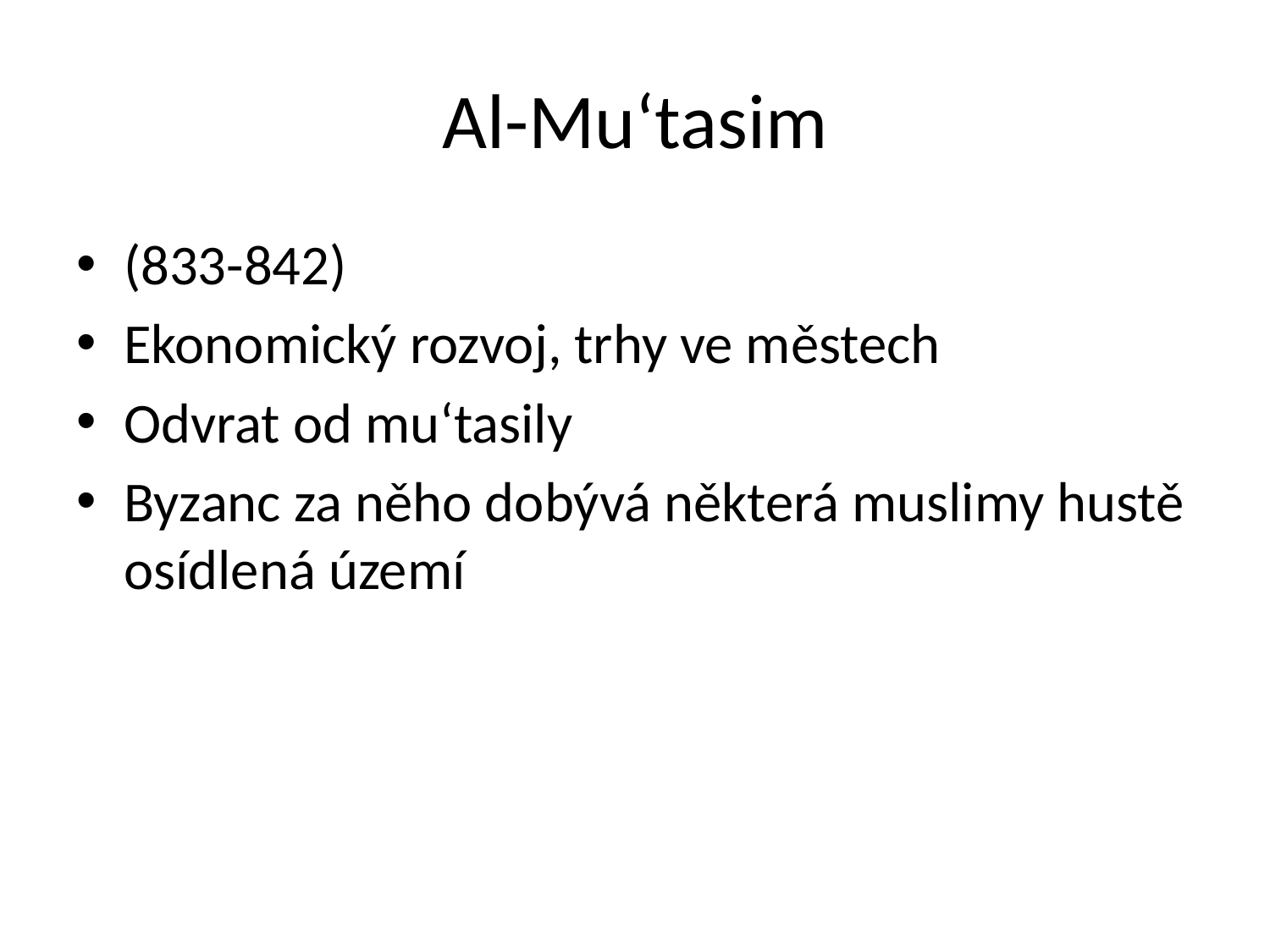

# Al-Mu‘tasim
(833-842)
Ekonomický rozvoj, trhy ve městech
Odvrat od mu‘tasily
Byzanc za něho dobývá některá muslimy hustě osídlená území